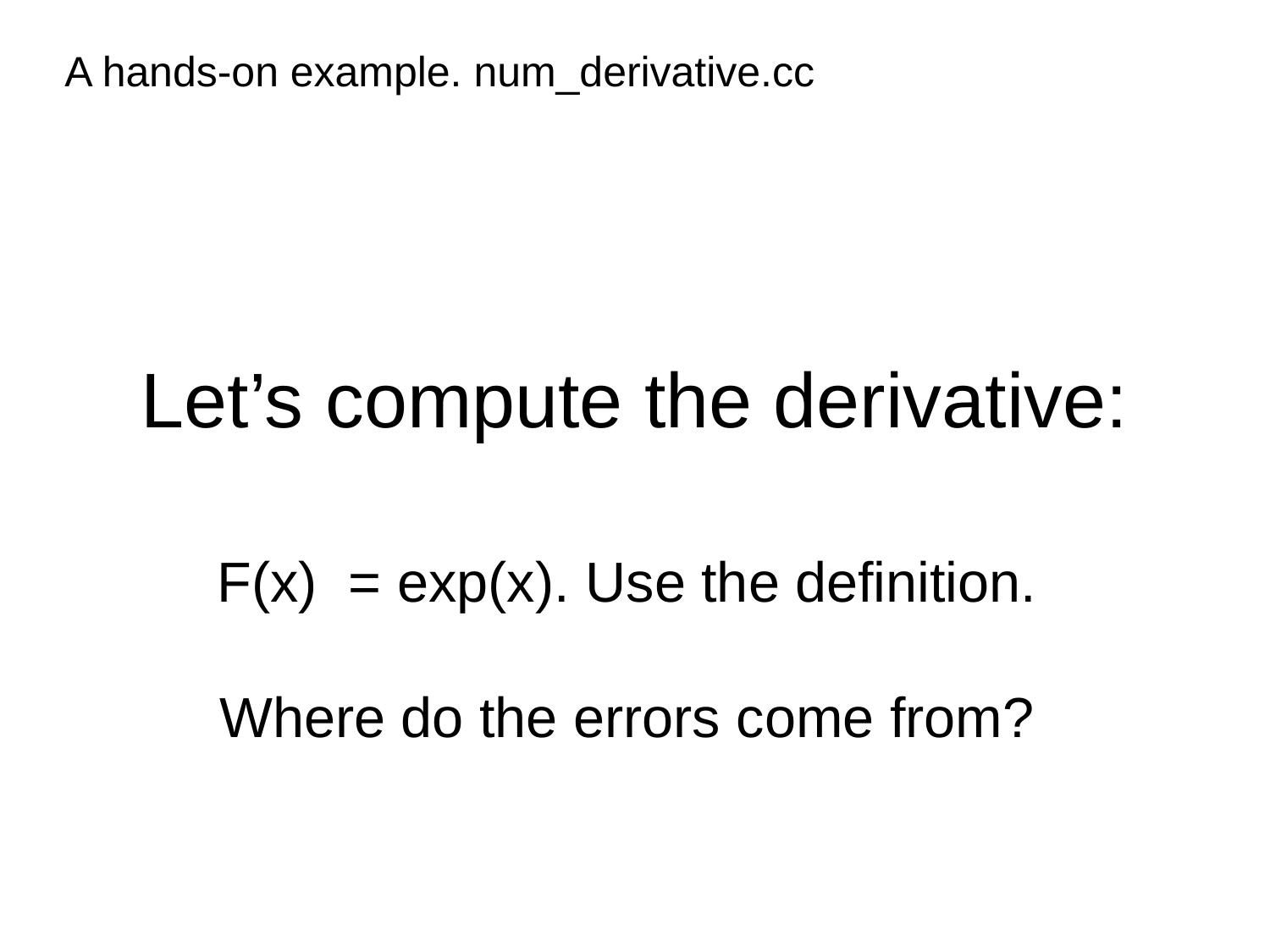

A hands-on example. num_derivative.cc
# Let’s compute the derivative:
F(x)  = exp(x). Use the definition.
Where do the errors come from?